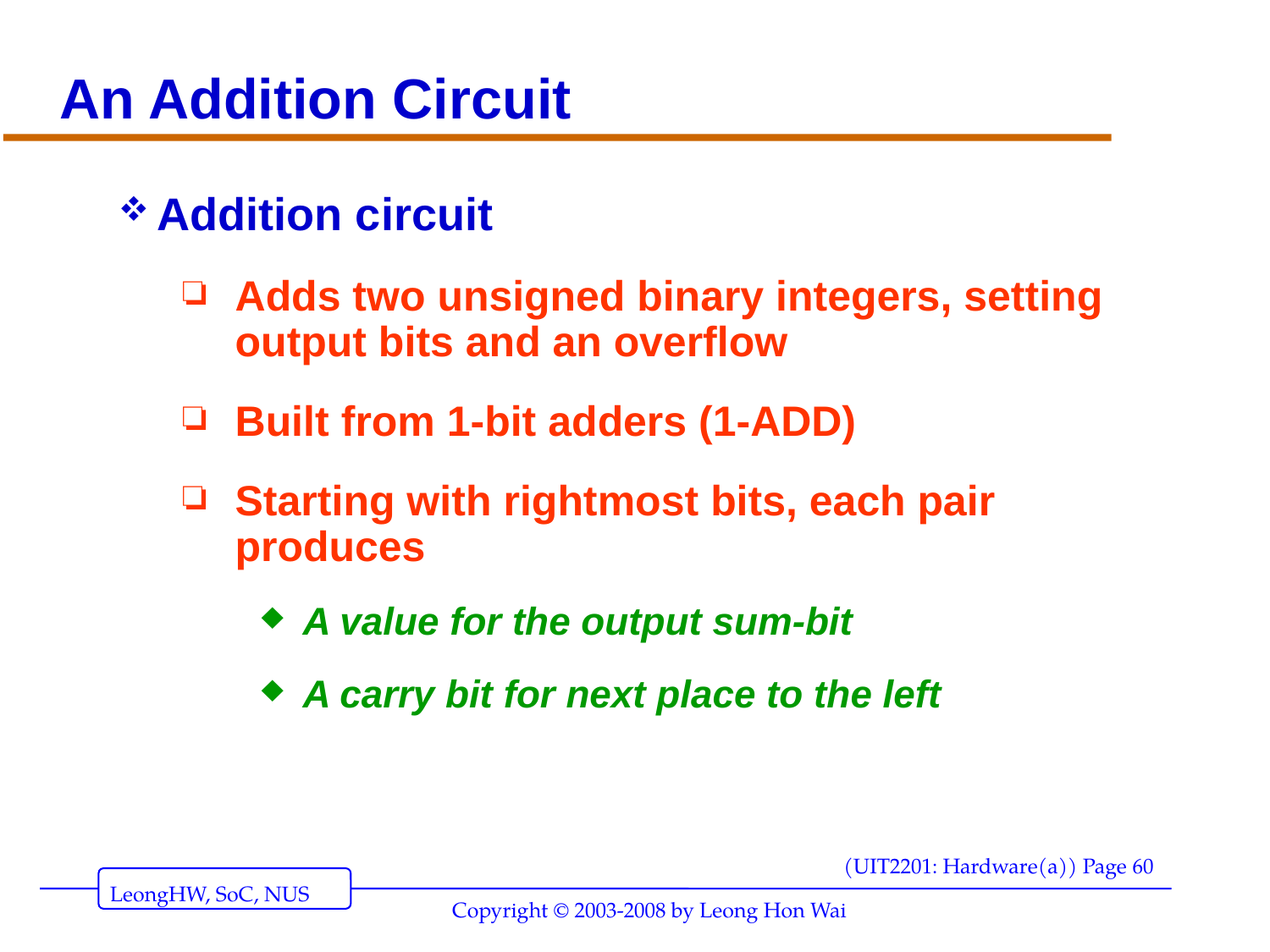

# An Addition Circuit
Addition circuit
Adds two unsigned binary integers, setting output bits and an overflow
Built from 1-bit adders (1-ADD)
Starting with rightmost bits, each pair produces
A value for the output sum-bit
A carry bit for next place to the left